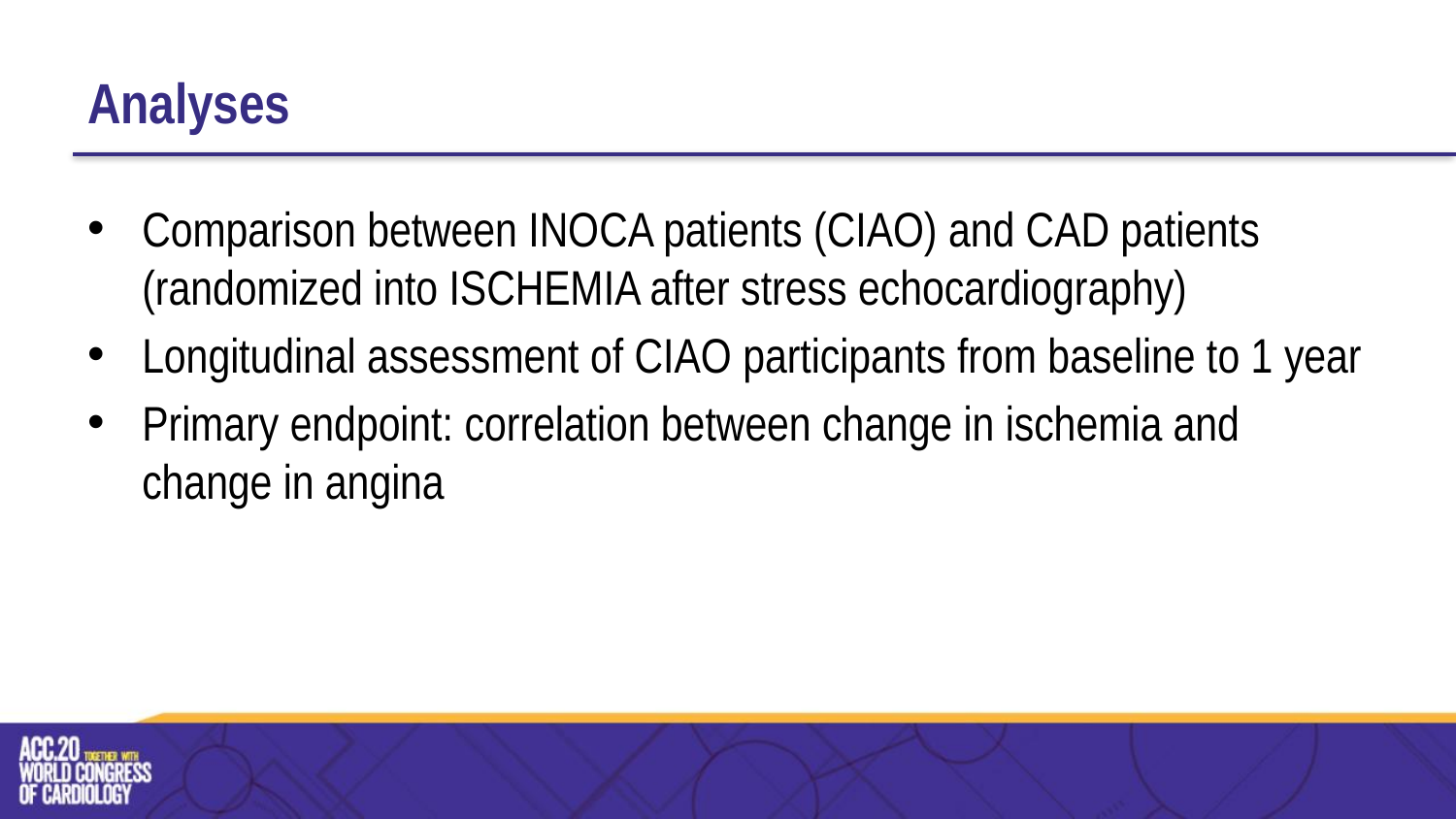

# Analyses
Comparison between INOCA patients (CIAO) and CAD patients (randomized into ISCHEMIA after stress echocardiography)
Longitudinal assessment of CIAO participants from baseline to 1 year
Primary endpoint: correlation between change in ischemia and   change in angina